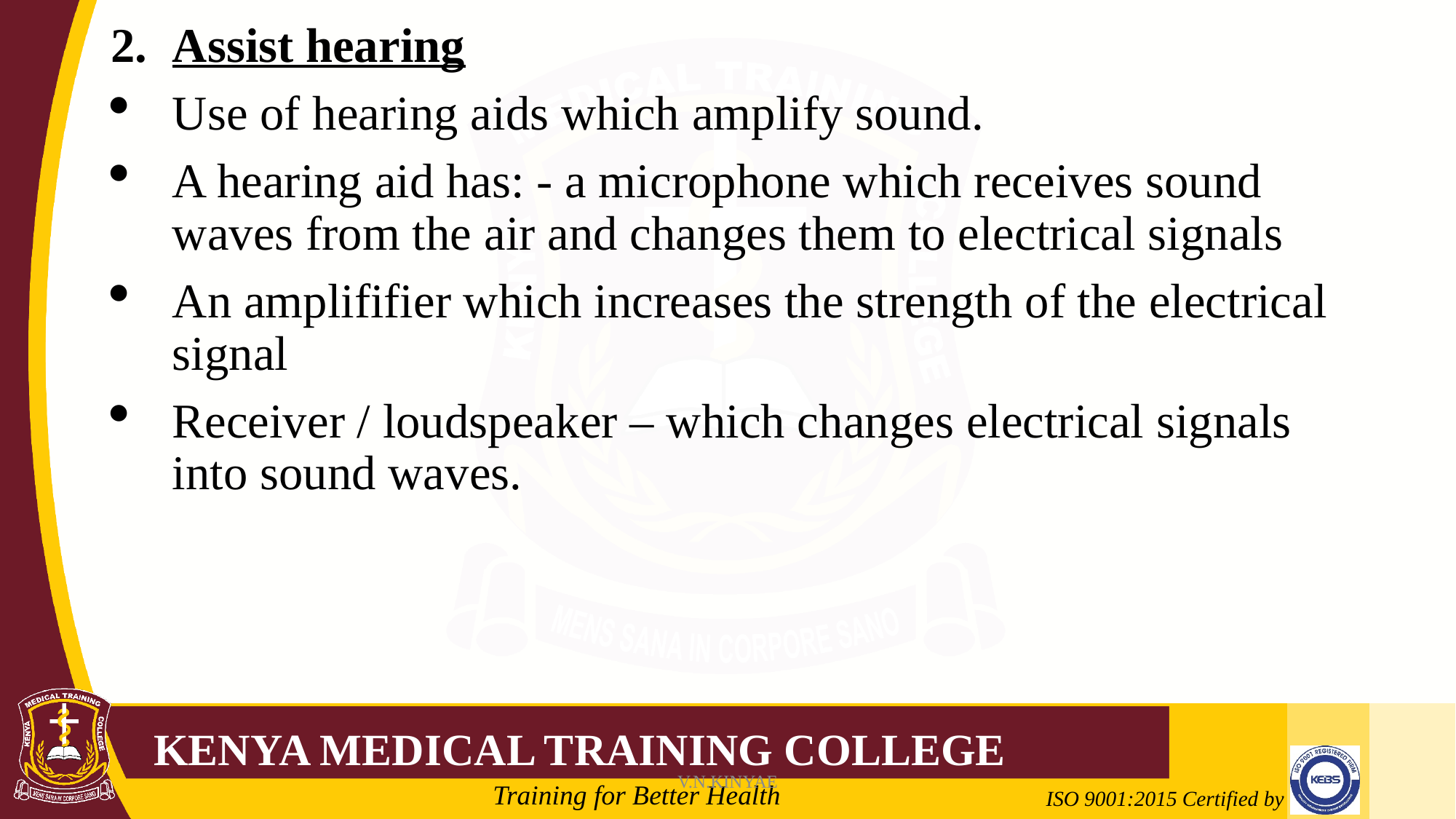

Assist hearing
Use of hearing aids which amplify sound.
A hearing aid has: - a microphone which receives sound waves from the air and changes them to electrical signals
An amplififier which increases the strength of the electrical signal
Receiver / loudspeaker – which changes electrical signals into sound waves.

V.N.KINYAE